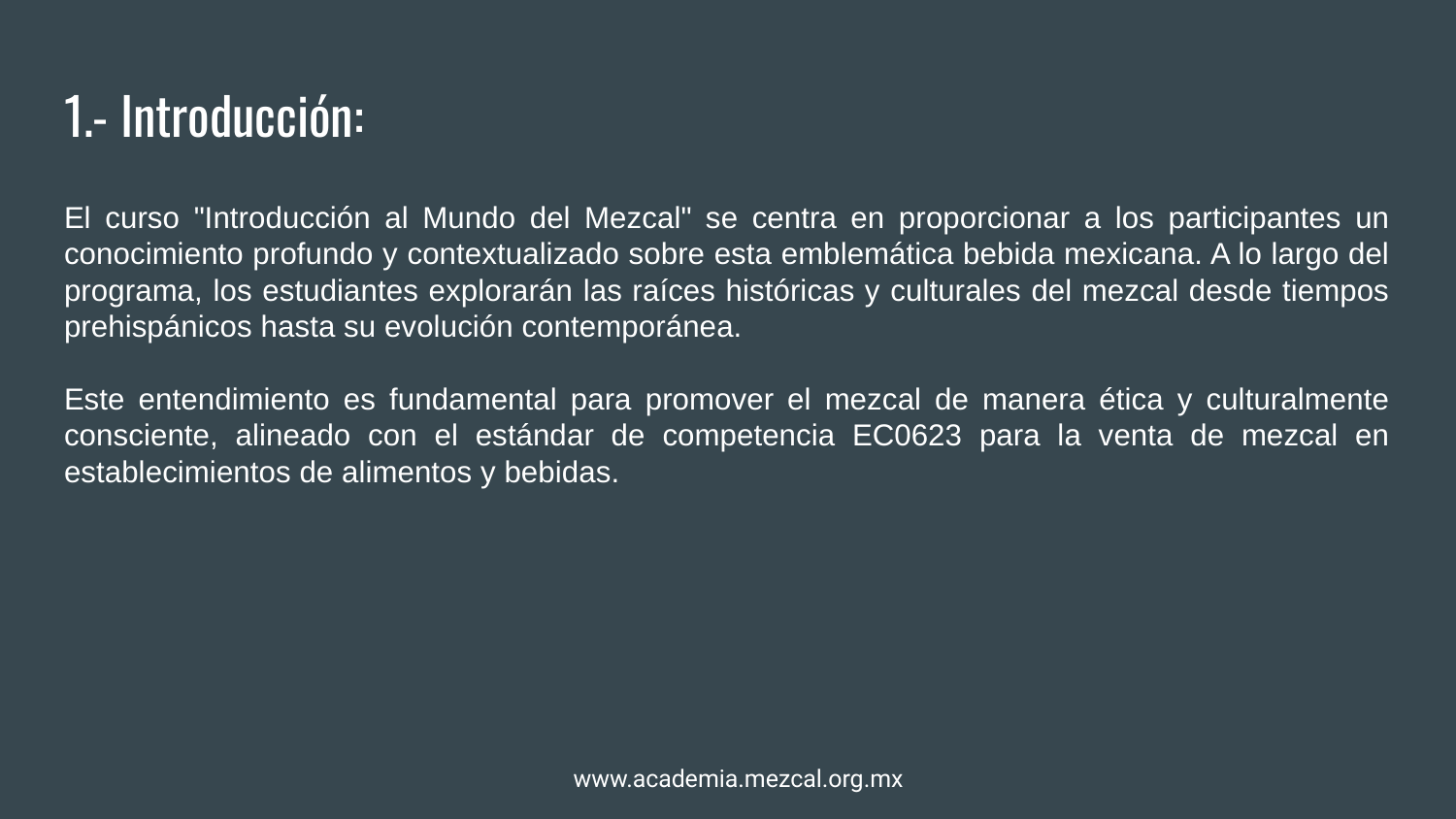

# 1.- Introducción:
El curso "Introducción al Mundo del Mezcal" se centra en proporcionar a los participantes un conocimiento profundo y contextualizado sobre esta emblemática bebida mexicana. A lo largo del programa, los estudiantes explorarán las raíces históricas y culturales del mezcal desde tiempos prehispánicos hasta su evolución contemporánea.

Este entendimiento es fundamental para promover el mezcal de manera ética y culturalmente consciente, alineado con el estándar de competencia EC0623 para la venta de mezcal en establecimientos de alimentos y bebidas.
www.academia.mezcal.org.mx